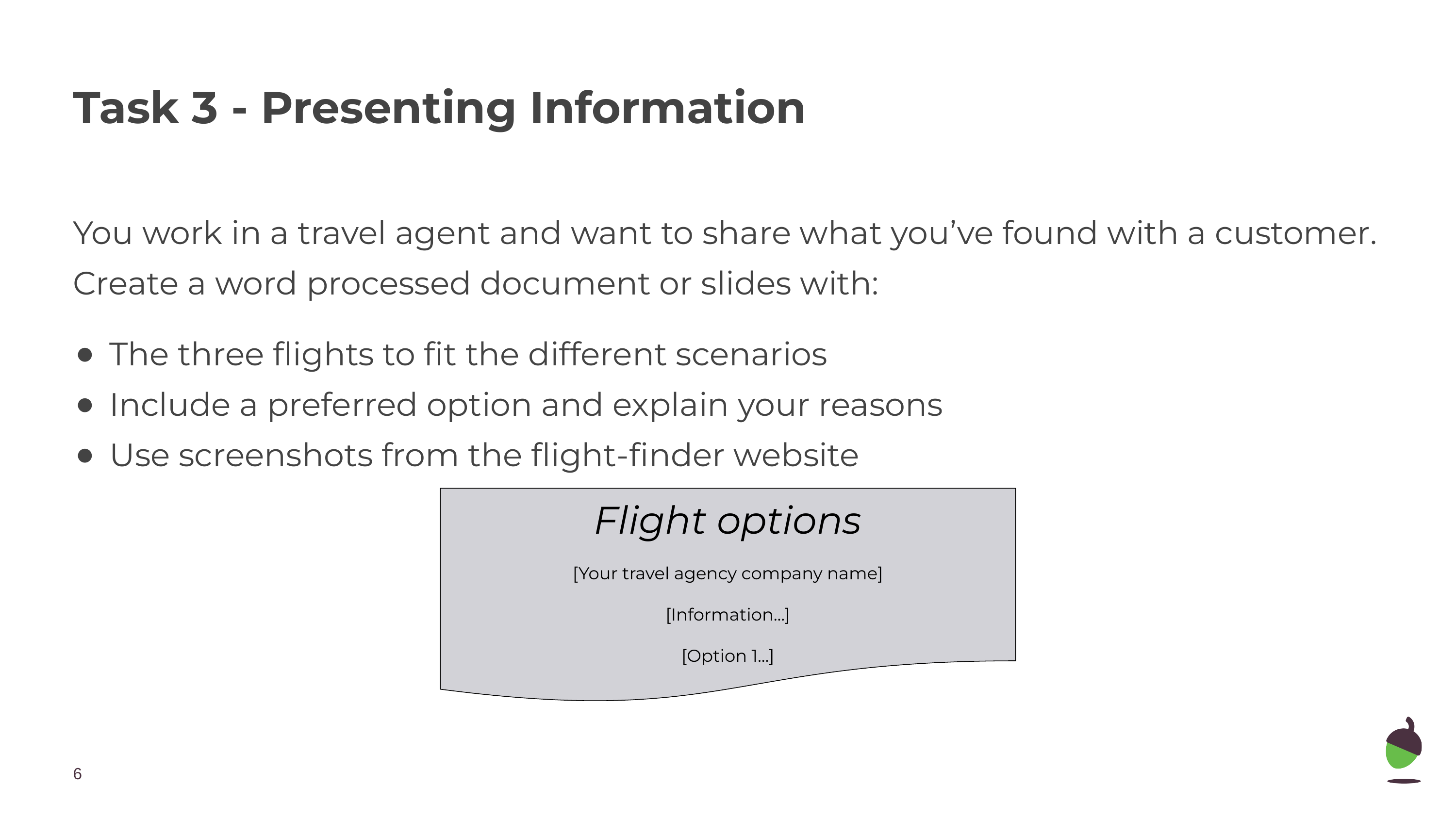

# Task 3 - Presenting Information

You work in a travel agent and want to share what you’ve found with a customer. Create a word processed document or slides with:
The three flights to fit the different scenarios
Include a preferred option and explain your reasons
Use screenshots from the flight-finder website

Flight options

[Your travel agency company name]

[Information…]

[Option 1…]
6